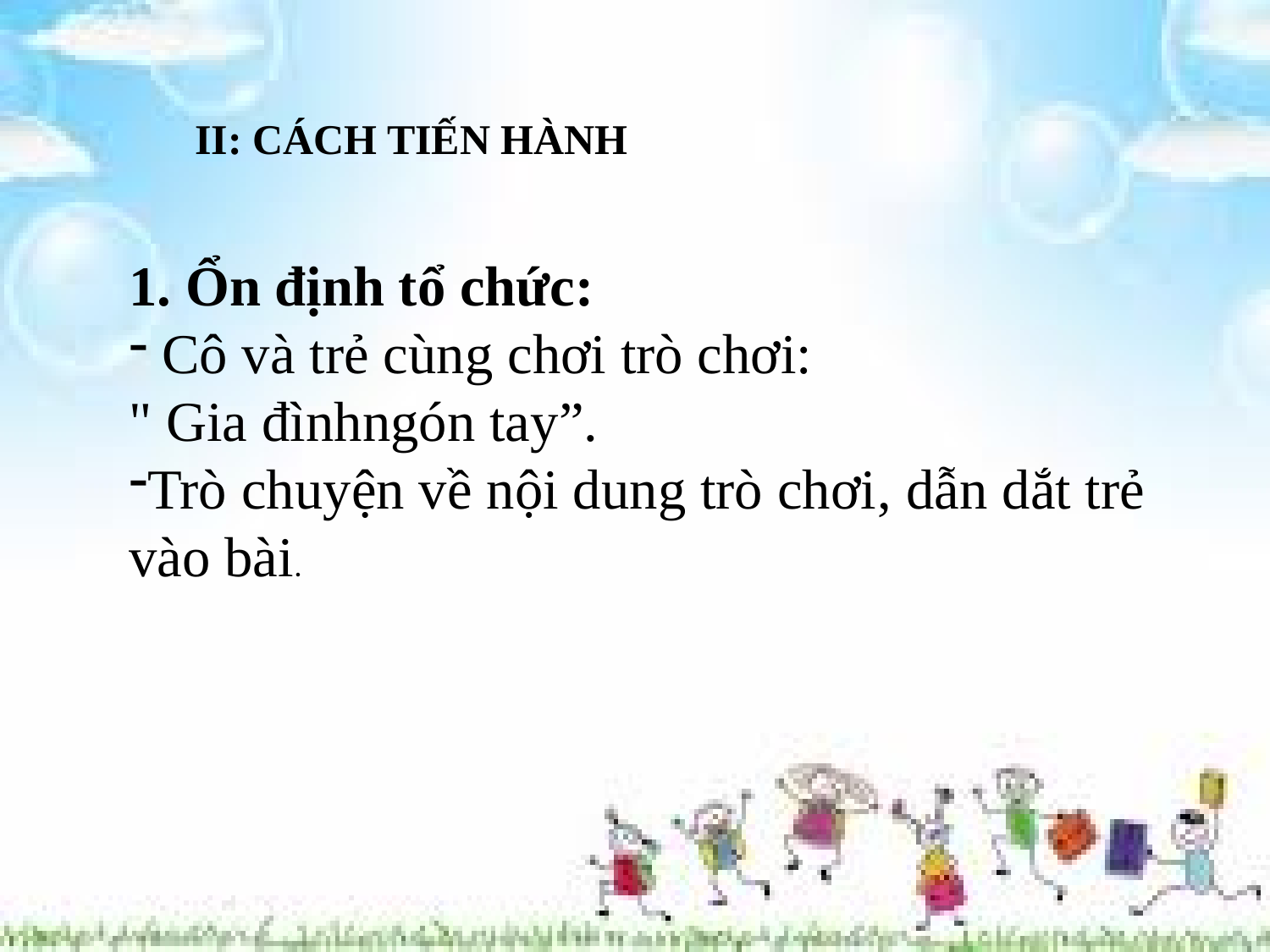

II: CÁCH TIẾN HÀNH
1. Ổn định tổ chức:
 Cô và trẻ cùng chơi trò chơi:
" Gia đìnhngón tay”.
Trò chuyện về nội dung trò chơi, dẫn dắt trẻ vào bài.